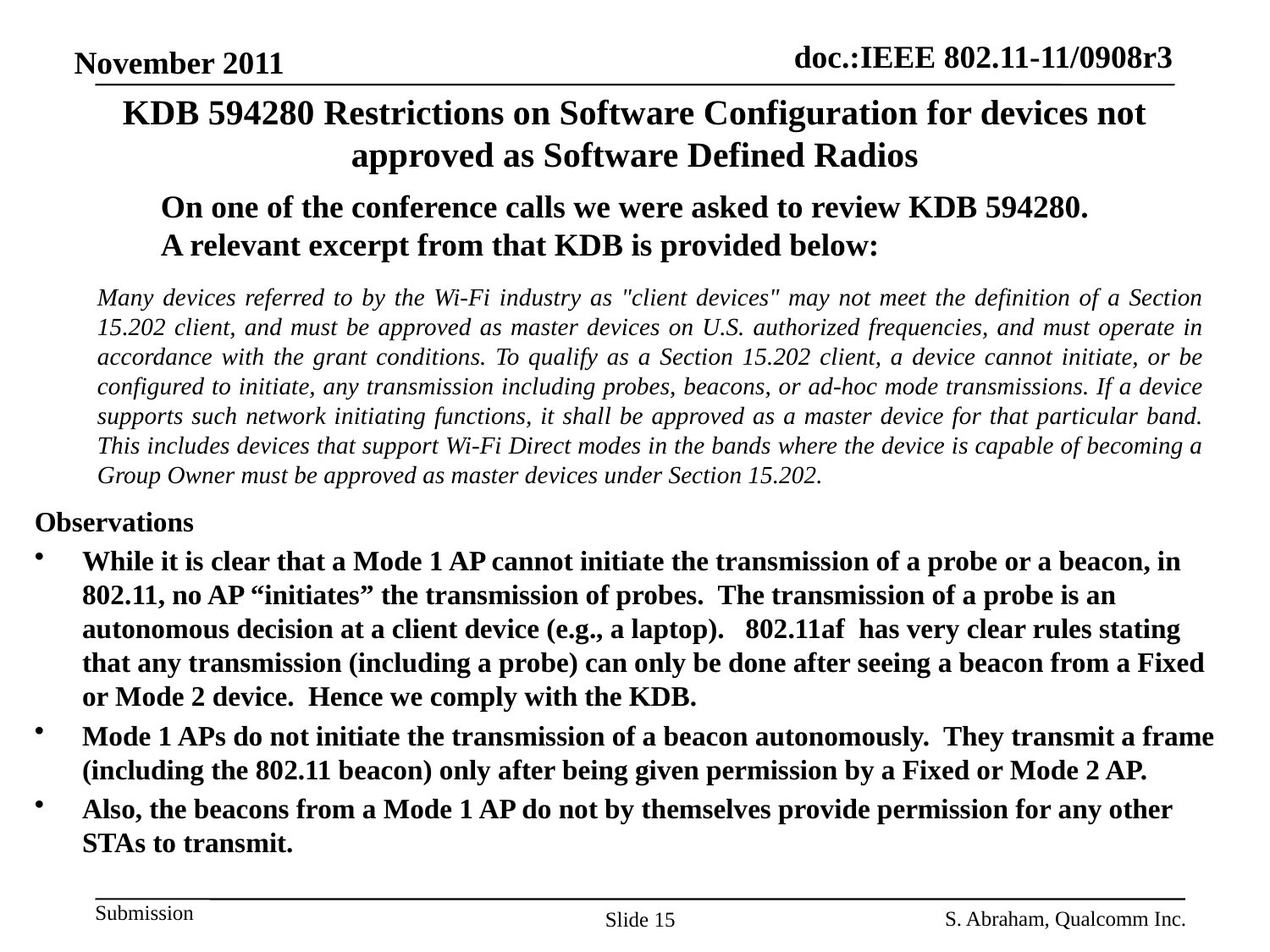

# KDB 594280 Restrictions on Software Configuration for devices not approved as Software Defined Radios
On one of the conference calls we were asked to review KDB 594280.  A relevant excerpt from that KDB is provided below:
Many devices referred to by the Wi-Fi industry as "client devices" may not meet the definition of a Section 15.202 client, and must be approved as master devices on U.S. authorized frequencies, and must operate in accordance with the grant conditions. To qualify as a Section 15.202 client, a device cannot initiate, or be configured to initiate, any transmission including probes, beacons, or ad-hoc mode transmissions. If a device supports such network initiating functions, it shall be approved as a master device for that particular band. This includes devices that support Wi-Fi Direct modes in the bands where the device is capable of becoming a Group Owner must be approved as master devices under Section 15.202.
Observations
While it is clear that a Mode 1 AP cannot initiate the transmission of a probe or a beacon, in 802.11, no AP “initiates” the transmission of probes.  The transmission of a probe is an autonomous decision at a client device (e.g., a laptop).   802.11af  has very clear rules stating that any transmission (including a probe) can only be done after seeing a beacon from a Fixed or Mode 2 device.  Hence we comply with the KDB.
Mode 1 APs do not initiate the transmission of a beacon autonomously.  They transmit a frame (including the 802.11 beacon) only after being given permission by a Fixed or Mode 2 AP.
Also, the beacons from a Mode 1 AP do not by themselves provide permission for any other STAs to transmit.
S. Abraham, Qualcomm Inc.
Slide 15